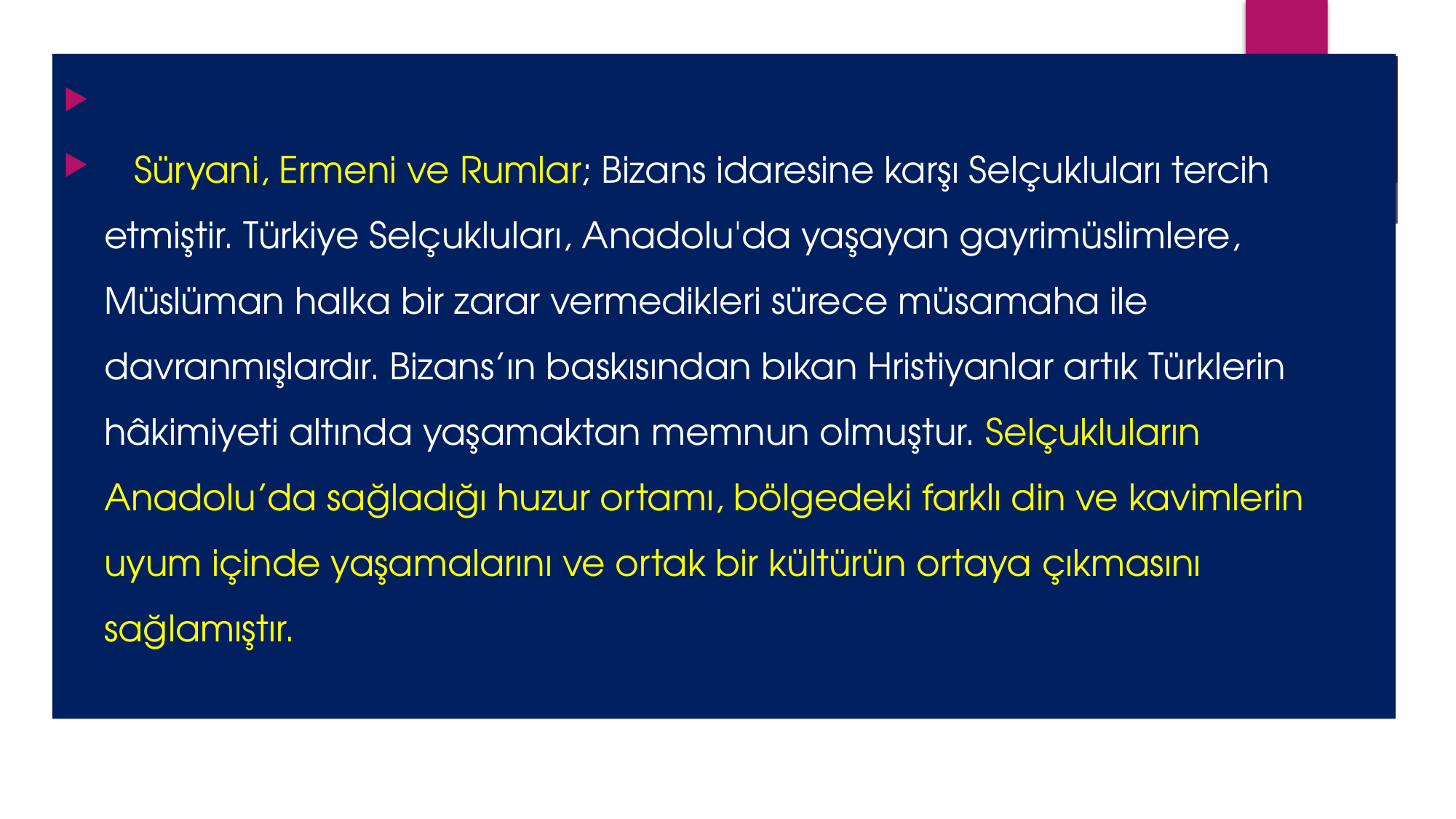

Süryani, Ermeni ve Rumlar; Bizans idaresine karşı Selçukluları tercih etmiştir. Türkiye Selçukluları, Anadolu'da yaşayan gayrimüslimlere, Müslüman halka bir zarar vermedikleri sürece müsamaha ile davranmışlardır. Bizans’ın baskısından bıkan Hristiyanlar artık Türklerin hâkimiyeti altında yaşamaktan memnun olmuştur. Selçukluların Anadolu’da sağladığı huzur ortamı, bölgedeki farklı din ve kavimlerin uyum içinde yaşamalarını ve ortak bir kültürün ortaya çıkmasını sağlamıştır.